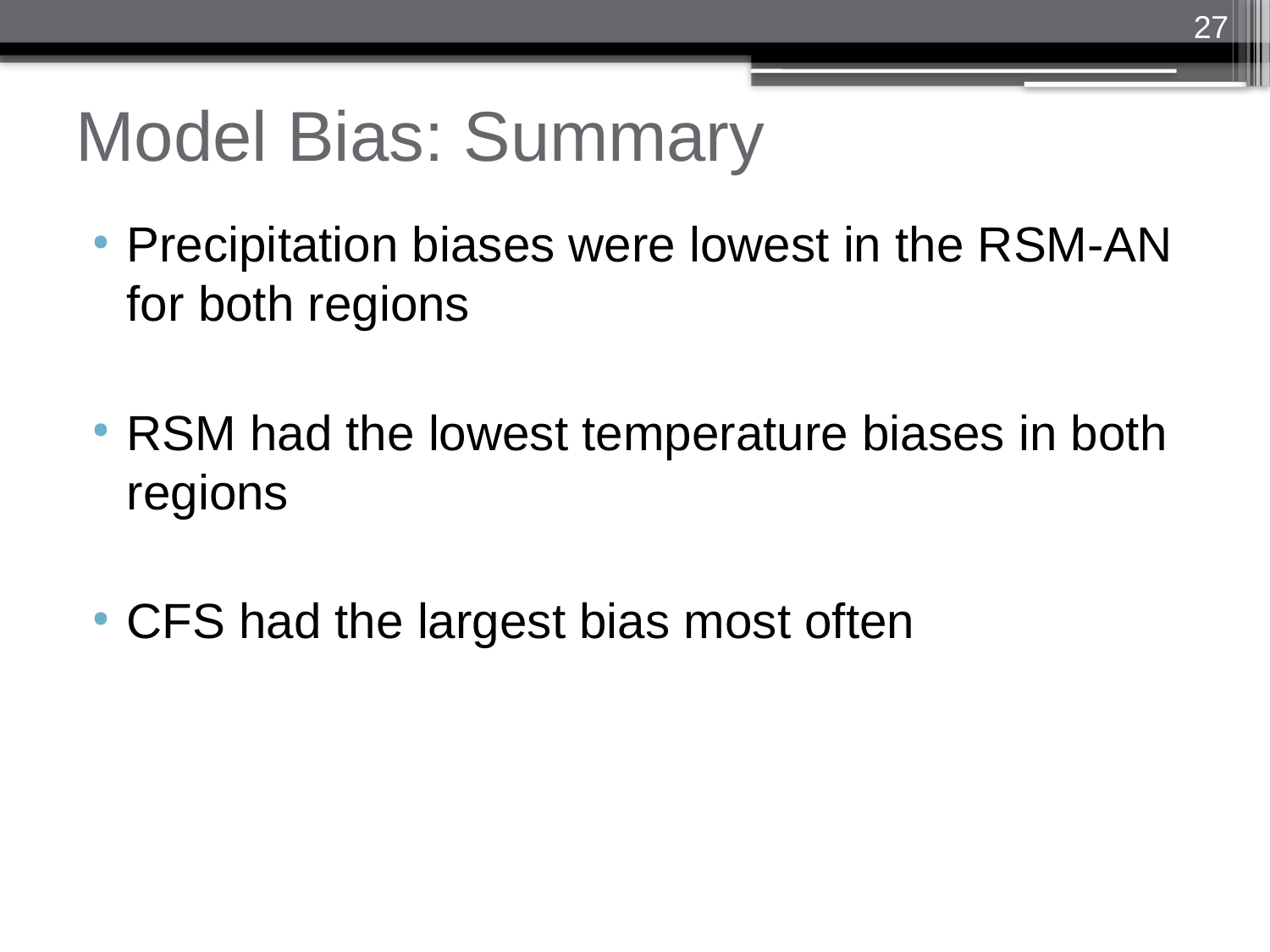

27
# Model Bias: Summary
Precipitation biases were lowest in the RSM-AN for both regions

RSM had the lowest temperature biases in both regions

CFS had the largest bias most often